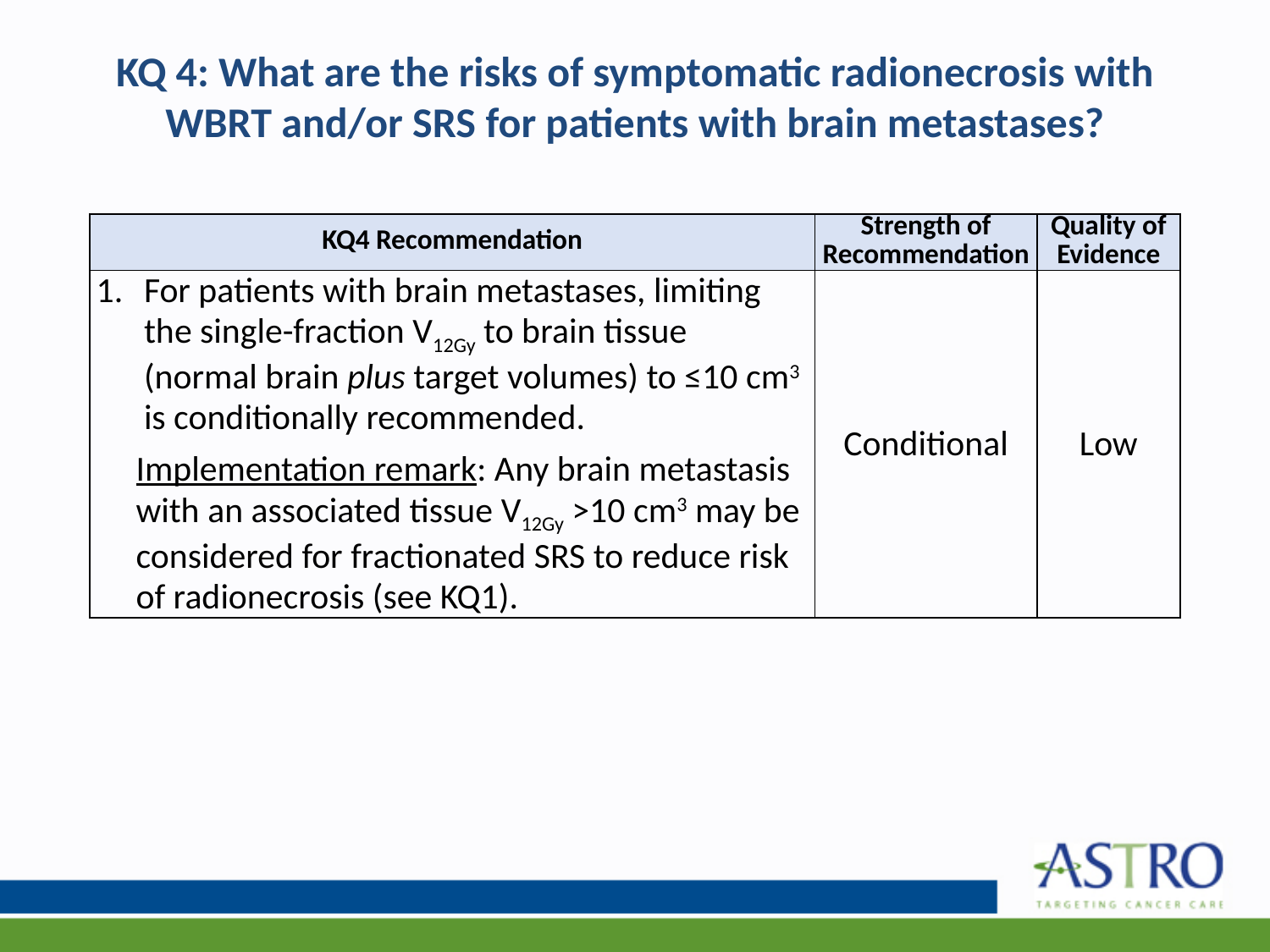

# KQ 4: What are the risks of symptomatic radionecrosis with WBRT and/or SRS for patients with brain metastases?
| KQ4 Recommendation | Strength of Recommendation | Quality of Evidence |
| --- | --- | --- |
| For patients with brain metastases, limiting the single-fraction V12Gy to brain tissue (normal brain plus target volumes) to ≤10 cm3 is conditionally recommended. Implementation remark: Any brain metastasis with an associated tissue V12Gy >10 cm3 may be considered for fractionated SRS to reduce risk of radionecrosis (see KQ1). | Conditional | Low |